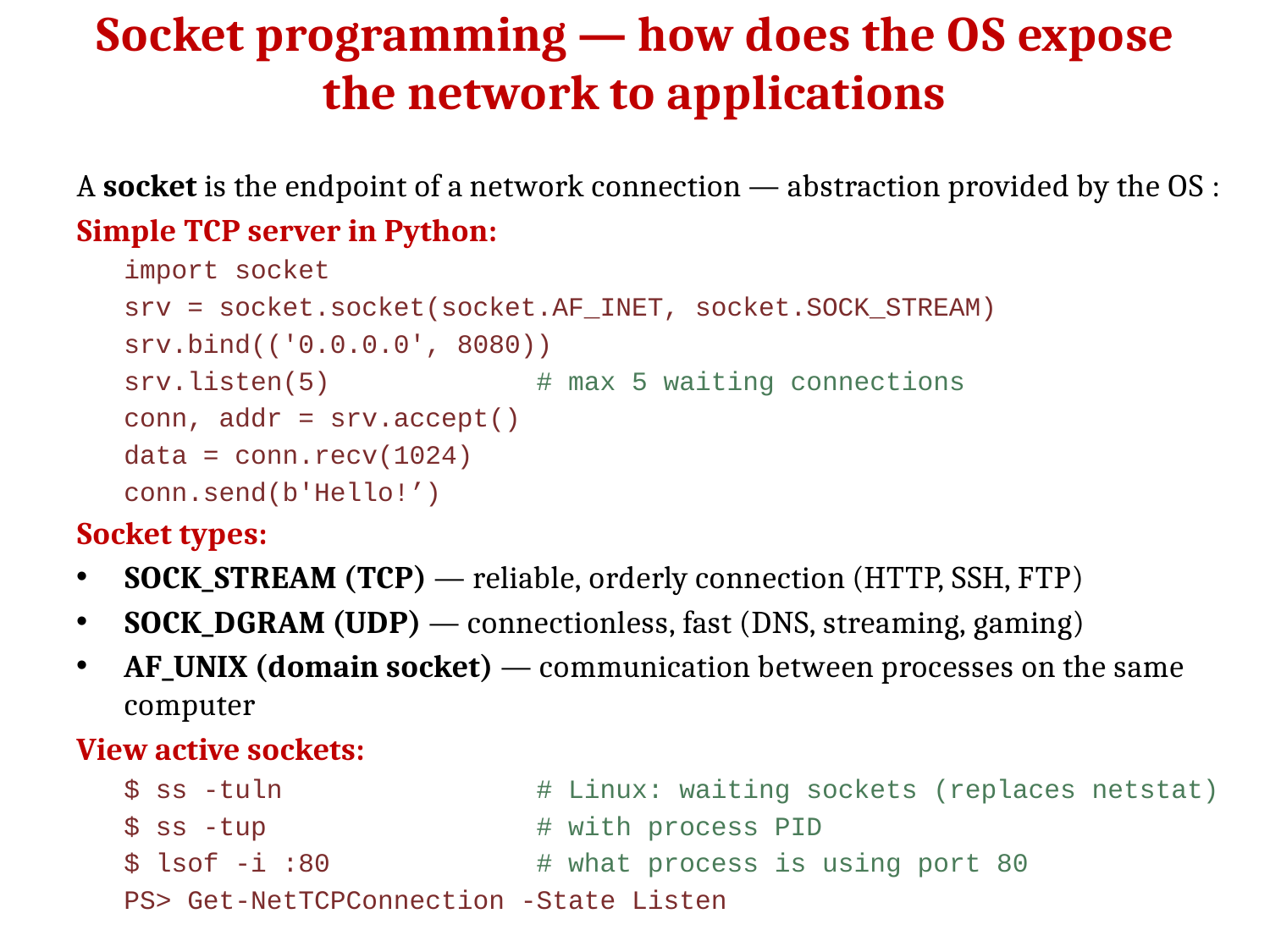

# Socket programming — how does the OS expose the network to applications
A socket is the endpoint of a network connection — abstraction provided by the OS :
Simple TCP server in Python:
import socket
srv = socket.socket(socket.AF_INET, socket.SOCK_STREAM)
srv.bind(('0.0.0.0', 8080))
srv.listen(5)             # max 5 waiting connections
conn, addr = srv.accept()
data = conn.recv(1024)
conn.send(b'Hello!’)
Socket types:
SOCK_STREAM (TCP) — reliable, orderly connection (HTTP, SSH, FTP)
SOCK_DGRAM (UDP) — connectionless, fast (DNS, streaming, gaming)
AF_UNIX (domain socket) — communication between processes on the same computer
View active sockets:
$ ss -tuln                # Linux: waiting sockets (replaces netstat)
$ ss -tup                 # with process PID
$ lsof -i :80             # what process is using port 80
PS> Get-NetTCPConnection -State Listen